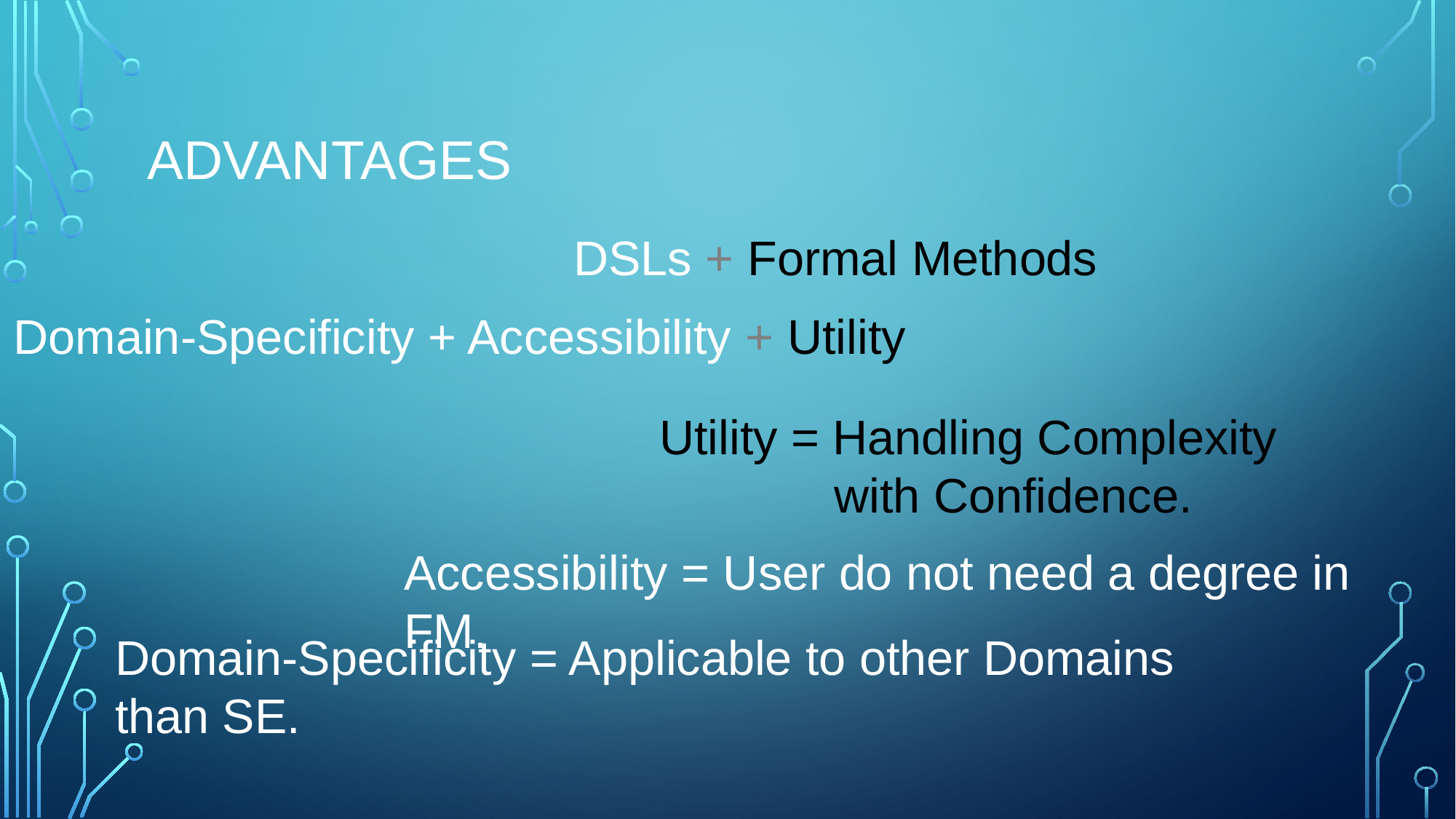

# advantages
DSLs + Formal Methods
Domain-Specificity + Accessibility + Utility
Utility = Handling Complexity
             with Confidence.
Accessibility = User do not need a degree in FM.
Domain-Specificity = Applicable to other Domains than SE.